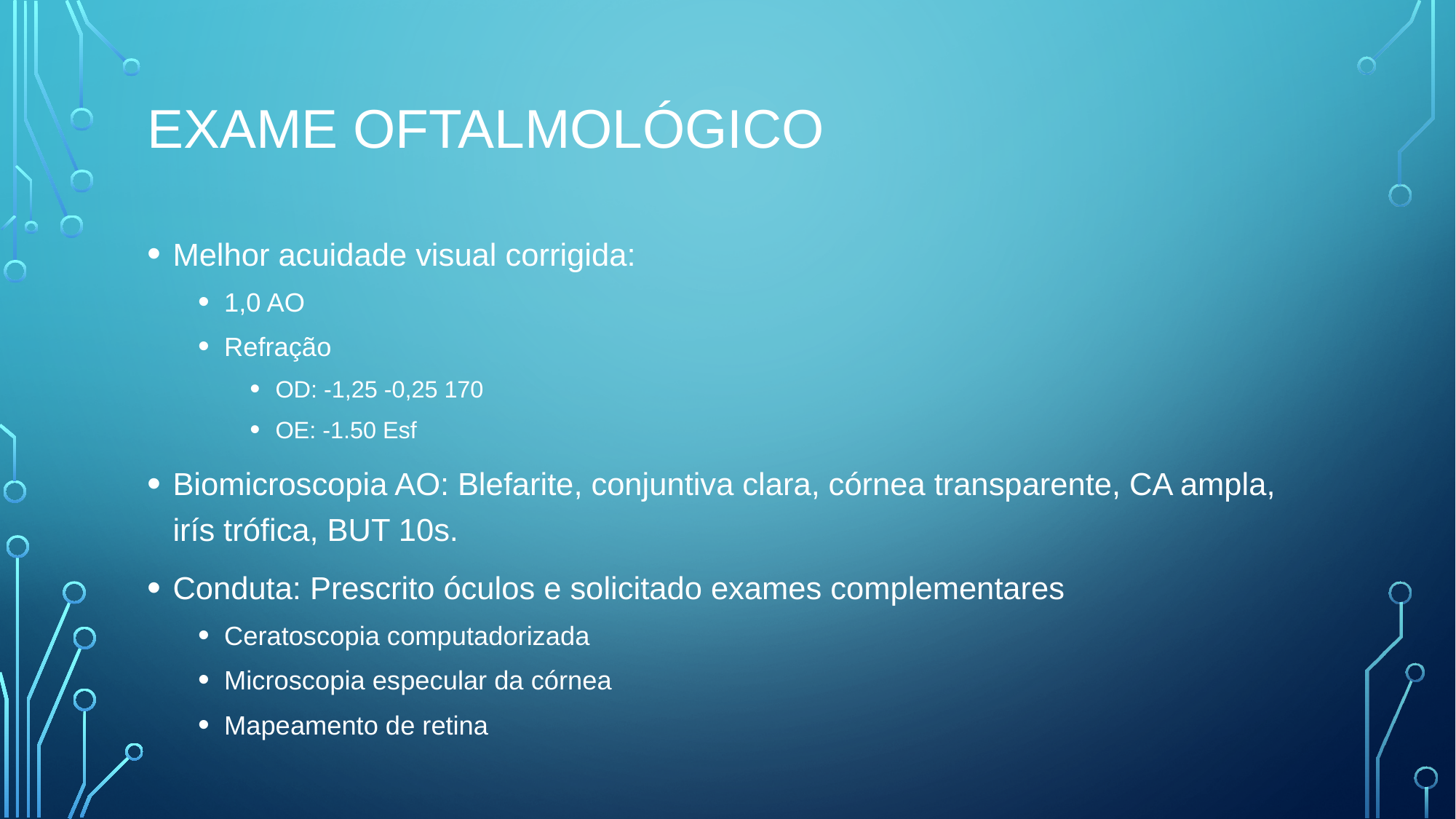

# Exame oftalmológico
Melhor acuidade visual corrigida:
1,0 AO
Refração
OD: -1,25 -0,25 170
OE: -1.50 Esf
Biomicroscopia AO: Blefarite, conjuntiva clara, córnea transparente, CA ampla, irís trófica, BUT 10s.
Conduta: Prescrito óculos e solicitado exames complementares
Ceratoscopia computadorizada
Microscopia especular da córnea
Mapeamento de retina